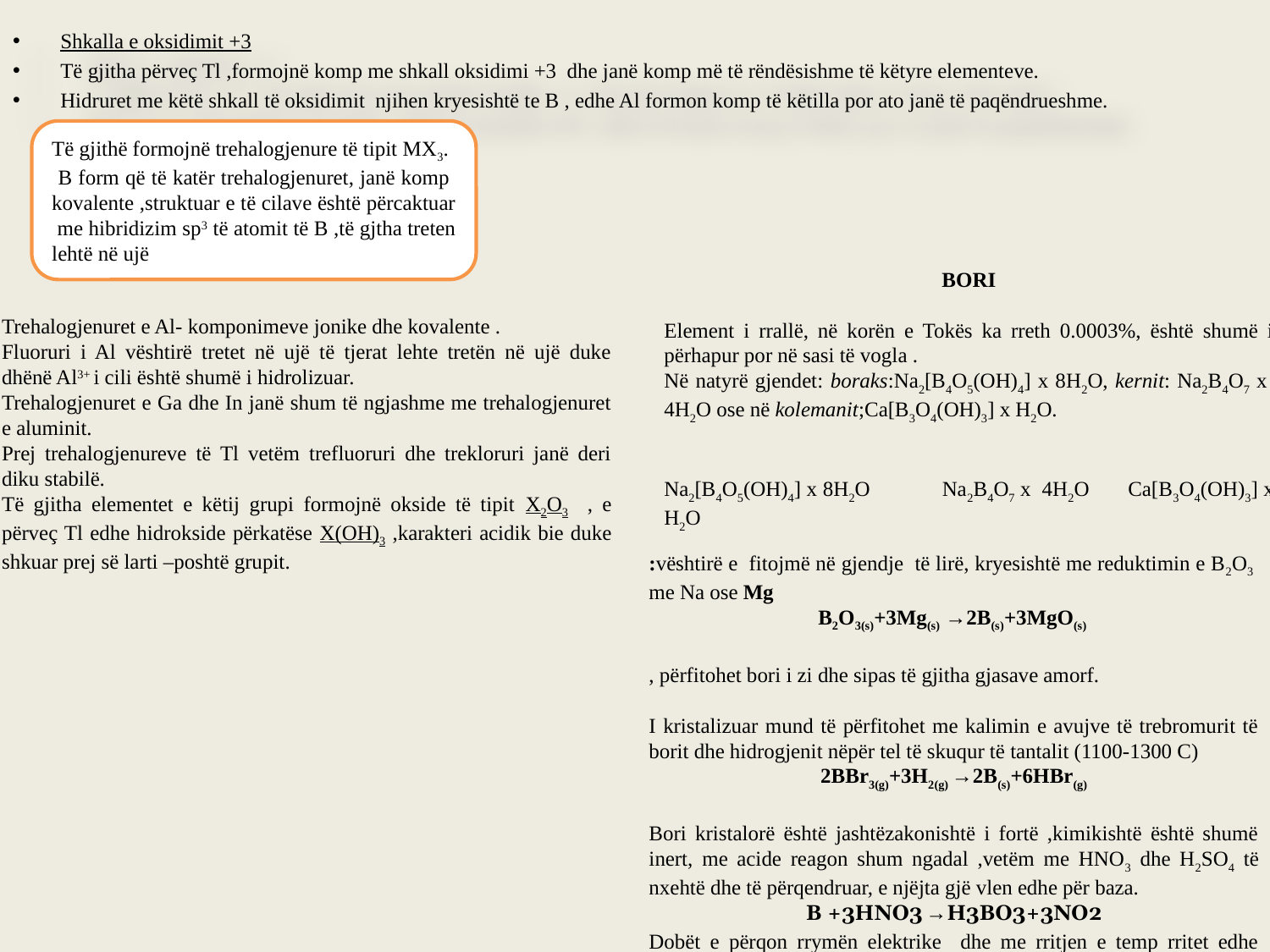

Shkalla e oksidimit +3
Të gjitha përveç Tl ,formojnë komp me shkall oksidimi +3  dhe janë komp më të rëndësishme të këtyre elementeve.
Hidruret me këtë shkall të oksidimit  njihen kryesishtë te B , edhe Al formon komp të këtilla por ato janë të paqëndrueshme.

Të gjithë formojnë trehalogjenure të tipit MX3.
 B form që të katër trehalogjenuret, janë komp  kovalente ,struktuar e të cilave është përcaktuar  me hibridizim sp3 të atomit të B ,të gjtha treten lehtë në ujë
BORI

Element i rrallë, në korën e Tokës ka rreth 0.0003%, është shumë i përhapur por në sasi të vogla .
Në natyrë gjendet: boraks:Na2[B4O5(OH)4] x 8H2O, kernit: Na2B4O7 x  4H2O ose në kolemanit;Ca[B3O4(OH)3] x H2O.

Na2[B4O5(OH)4] x 8H2O             Na2B4O7 x  4H2O       Ca[B3O4(OH)3] x H2O
Trehalogjenuret e Al- komponimeve jonike dhe kovalente .
Fluoruri i Al vështirë tretet në ujë të tjerat lehte tretën në ujë duke dhënë Al3+ i cili është shumë i hidrolizuar.
Trehalogjenuret e Ga dhe In janë shum të ngjashme me trehalogjenuret e aluminit.
Prej trehalogjenureve të Tl vetëm trefluoruri dhe trekloruri janë deri diku stabilë.
Të gjitha elementet e këtij grupi formojnë okside të tipit X2O3  , e përveç Tl edhe hidrokside përkatëse X(OH)3 ,karakteri acidik bie duke shkuar prej së larti –poshtë grupit.
:vështirë e  fitojmë në gjendje  të lirë, kryesishtë me reduktimin e B2O3  me Na ose Mg
B2O3(s)+3Mg(s) →2B(s)+3MgO(s)

, përfitohet bori i zi dhe sipas të gjitha gjasave amorf.

I kristalizuar mund të përfitohet me kalimin e avujve të trebromurit të borit dhe hidrogjenit nëpër tel të skuqur të tantalit (1100-1300 C)
2BBr3(g)+3H2(g) →2B(s)+6HBr(g)

Bori kristalorë është jashtëzakonishtë i fortë ,kimikishtë është shumë inert, me acide reagon shum ngadal ,vetëm me HNO3 dhe H2SO4 të nxehtë dhe të përqendruar, e njëjta gjë vlen edhe për baza.
B +3HNO3 →H3BO3+3NO2
Dobët e përqon rrymën elektrike  dhe me rritjen e temp rritet edhe përqueshmëria.